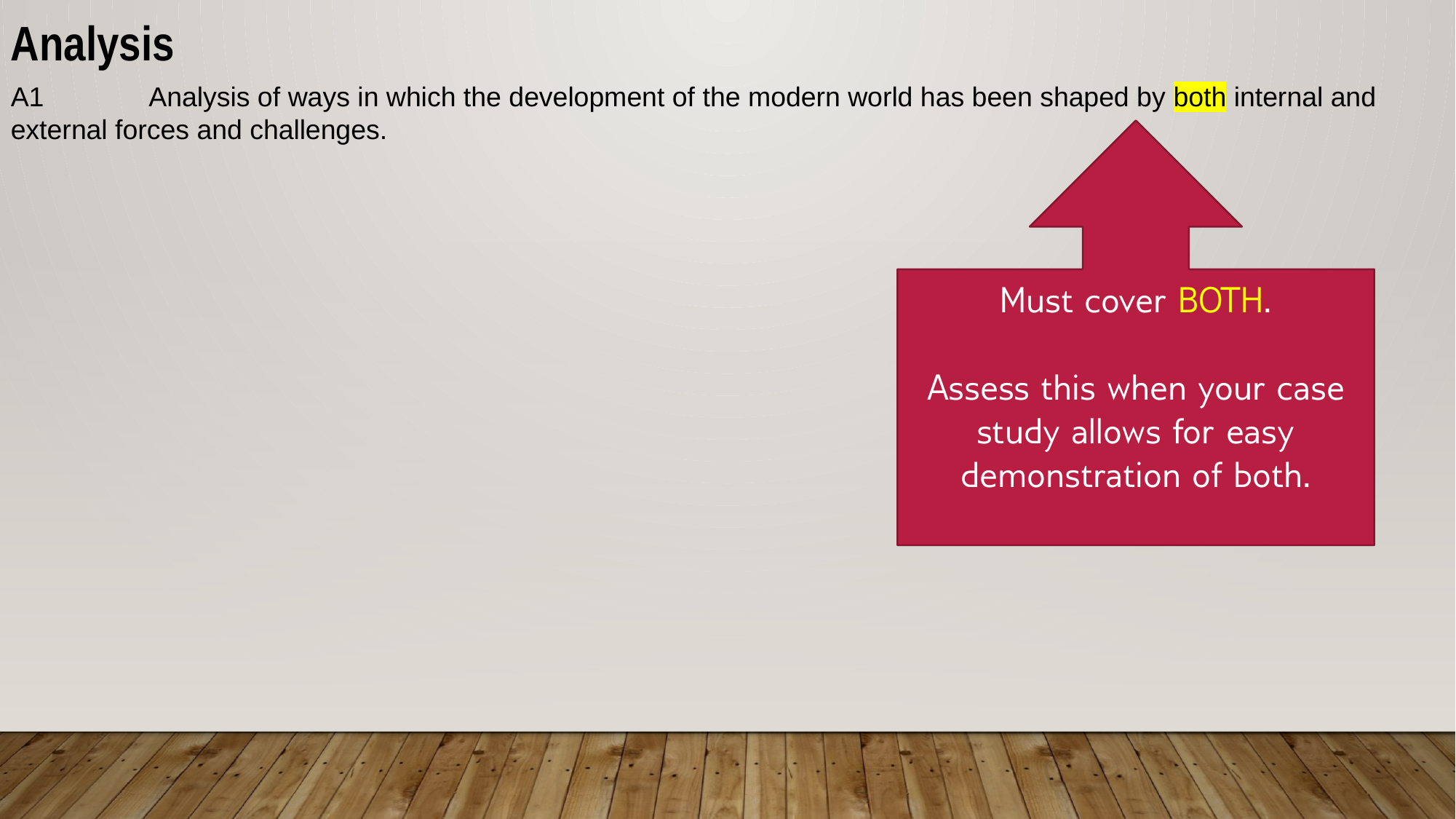

Analysis
A1	    Analysis of ways in which the development of the modern world has been shaped by both internal and external forces and challenges.
Must cover BOTH.
Assess this when your case study allows for easy demonstration of both.